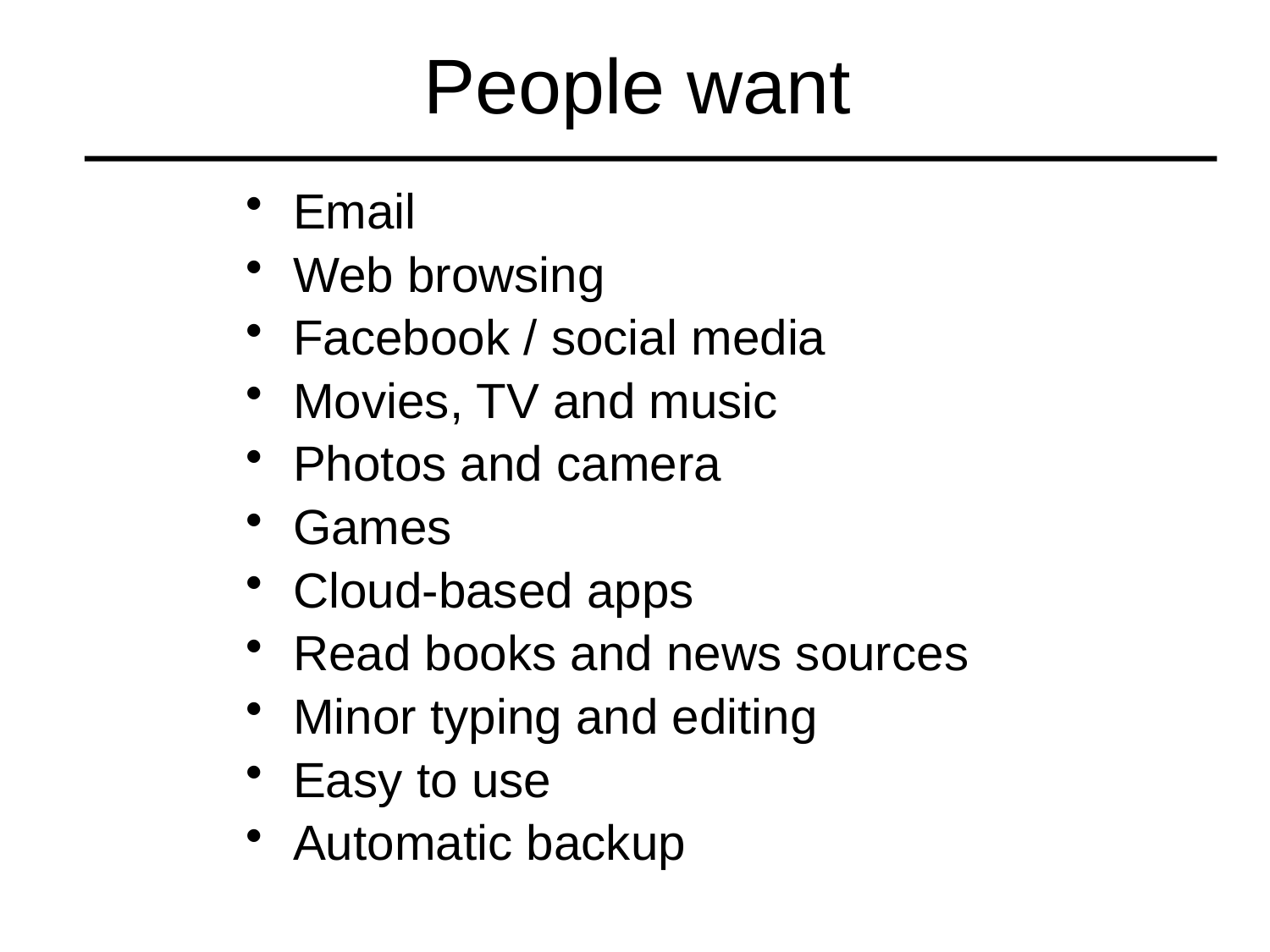

# People want

Email
Web browsing
Facebook / social media
Movies, TV and music
Photos and camera
Games
Cloud-based apps
Read books and news sources
Minor typing and editing
Easy to use
Automatic backup